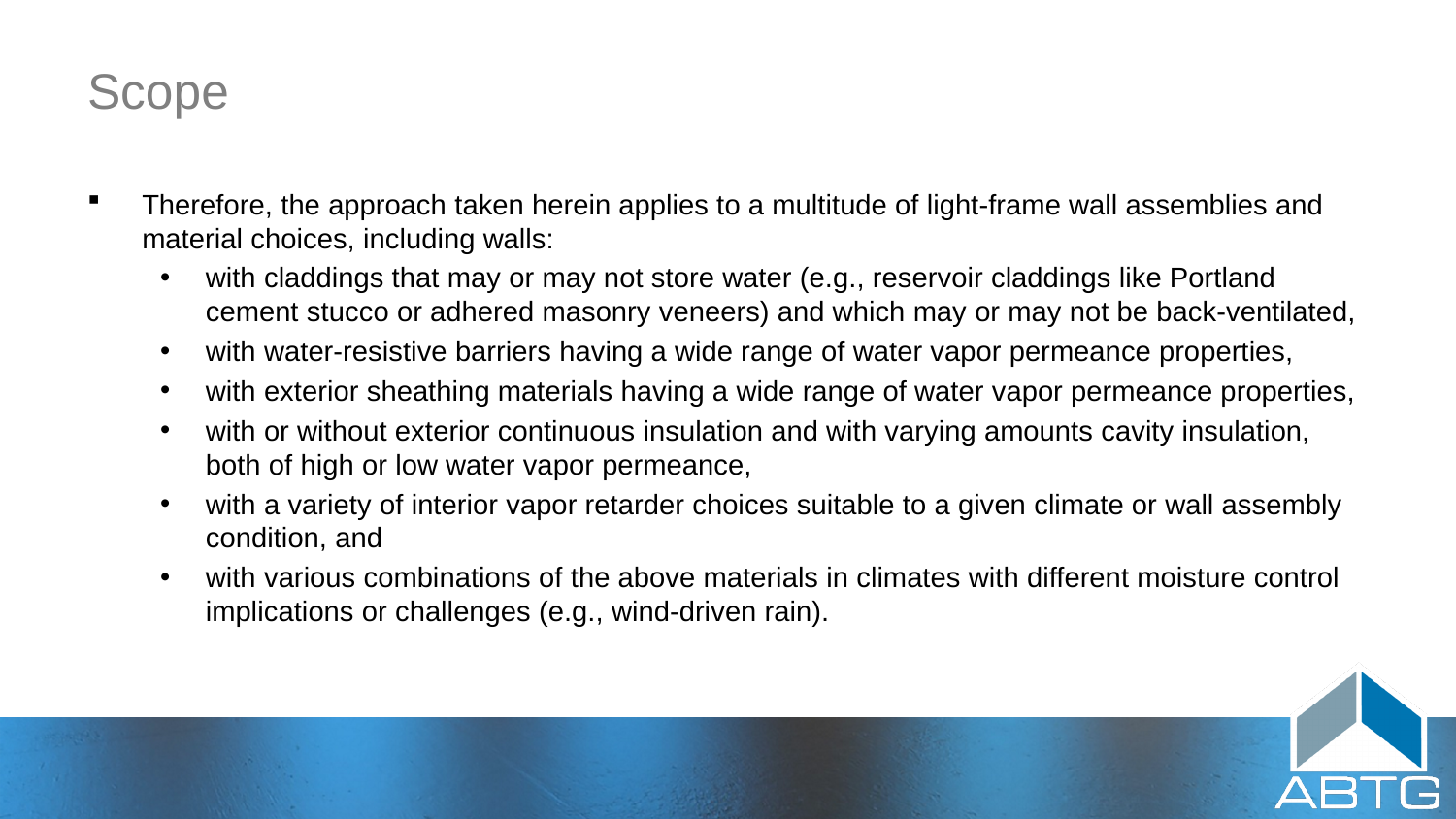

# Scope
Therefore, the approach taken herein applies to a multitude of light-frame wall assemblies and material choices, including walls:
with claddings that may or may not store water (e.g., reservoir claddings like Portland cement stucco or adhered masonry veneers) and which may or may not be back-ventilated,
with water-resistive barriers having a wide range of water vapor permeance properties,
with exterior sheathing materials having a wide range of water vapor permeance properties,
with or without exterior continuous insulation and with varying amounts cavity insulation, both of high or low water vapor permeance,
with a variety of interior vapor retarder choices suitable to a given climate or wall assembly condition, and
with various combinations of the above materials in climates with different moisture control implications or challenges (e.g., wind-driven rain).